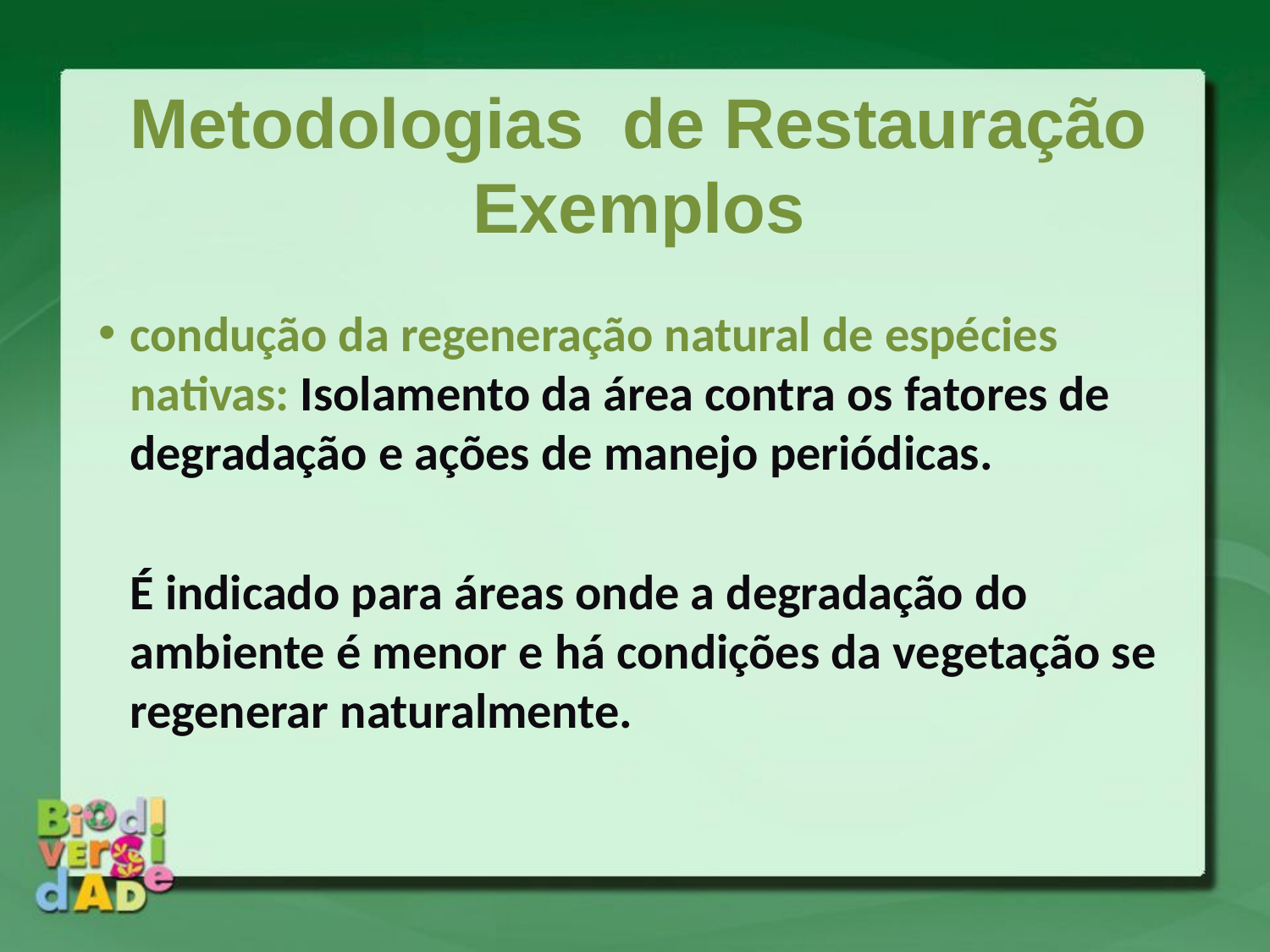

Metodologias  de Restauração Exemplos
condução da regeneração natural de espécies nativas: Isolamento da área contra os fatores de degradação e ações de manejo periódicas.

	É indicado para áreas onde a degradação do ambiente é menor e há condições da vegetação se regenerar naturalmente.